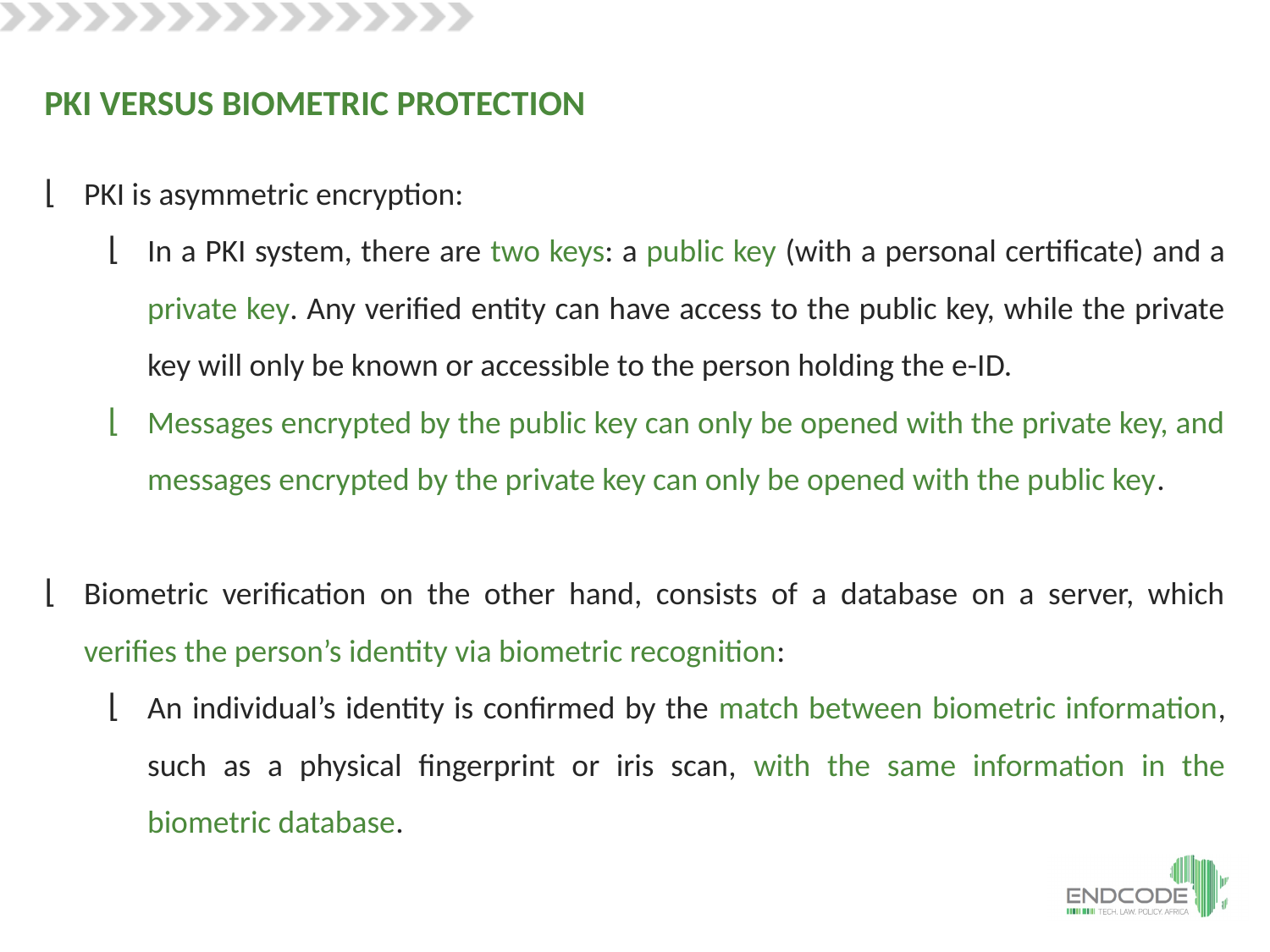

PKI VERSUS BIOMETRIC PROTECTION
PKI is asymmetric encryption:
In a PKI system, there are two keys: a public key (with a personal certificate) and a private key. Any verified entity can have access to the public key, while the private key will only be known or accessible to the person holding the e-ID.
Messages encrypted by the public key can only be opened with the private key, and messages encrypted by the private key can only be opened with the public key.

Biometric verification on the other hand, consists of a database on a server, which verifies the person’s identity via biometric recognition:
An individual’s identity is confirmed by the match between biometric information, such as a physical fingerprint or iris scan, with the same information in the biometric database.